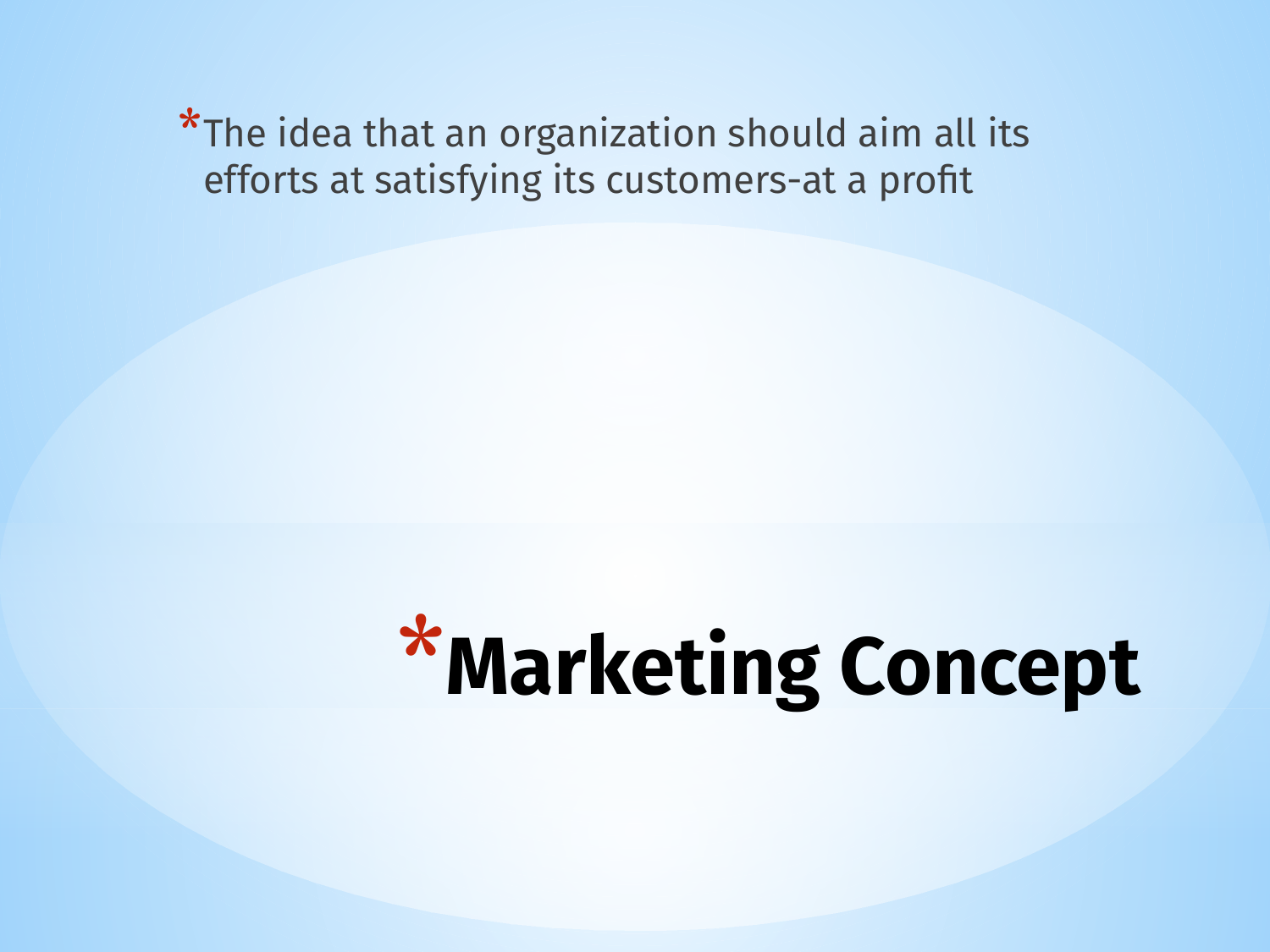

The idea that an organization should aim all its efforts at satisfying its customers-at a profit
# Marketing Concept